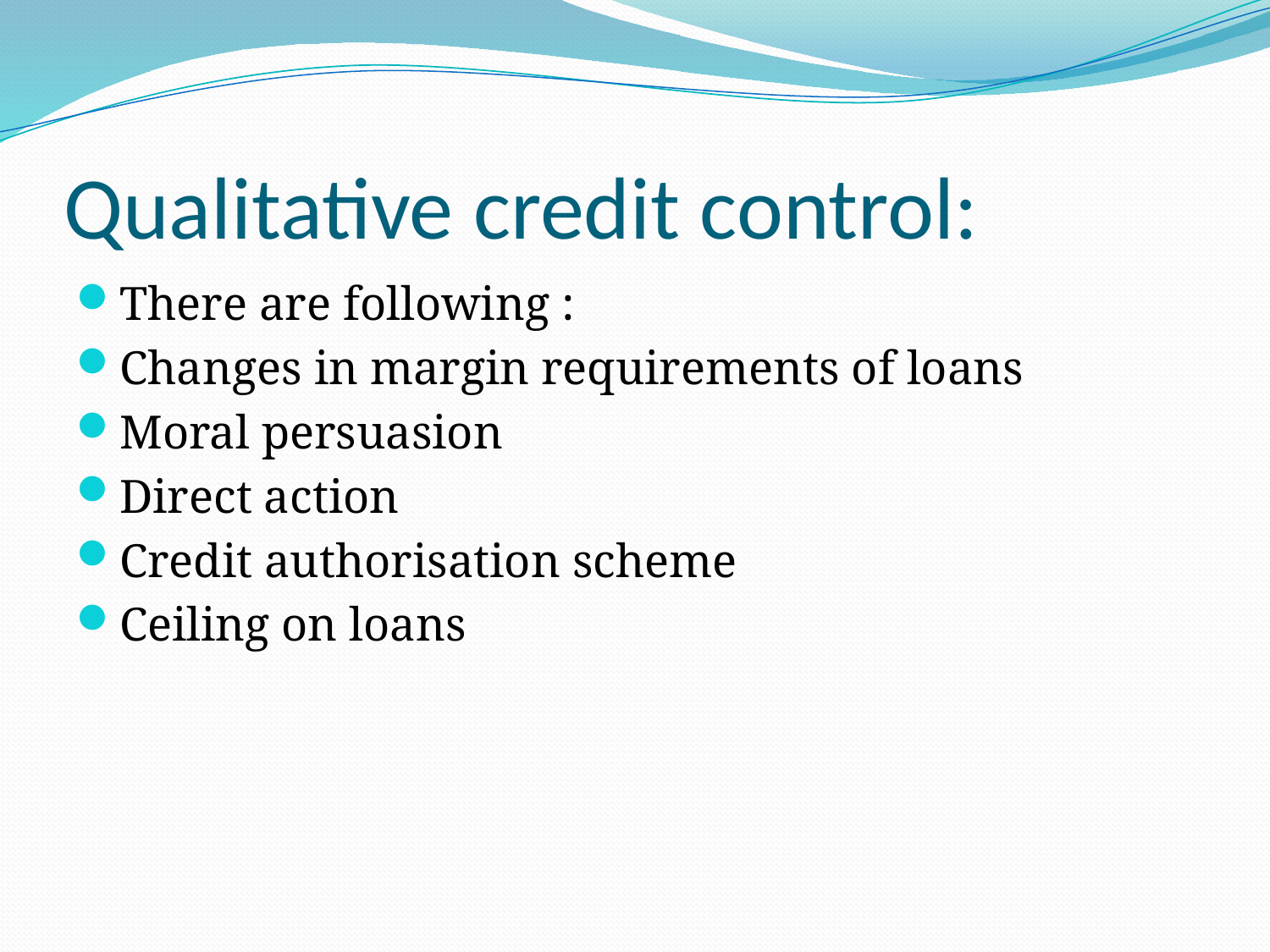

# Qualitative credit control:
There are following :
Changes in margin requirements of loans
Moral persuasion
Direct action
Credit authorisation scheme
Ceiling on loans